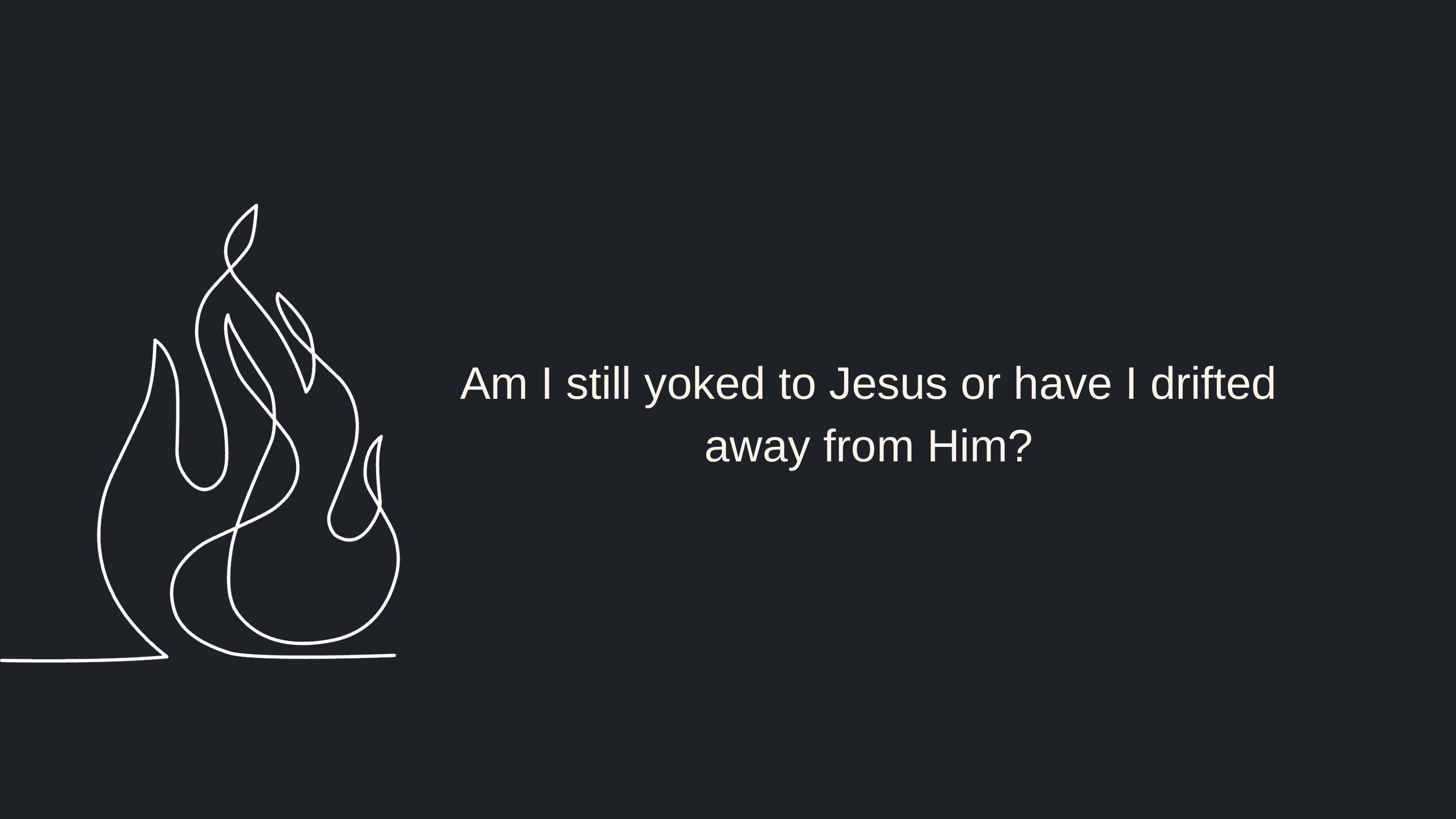

Am I still yoked to Jesus or have I drifted away from Him?